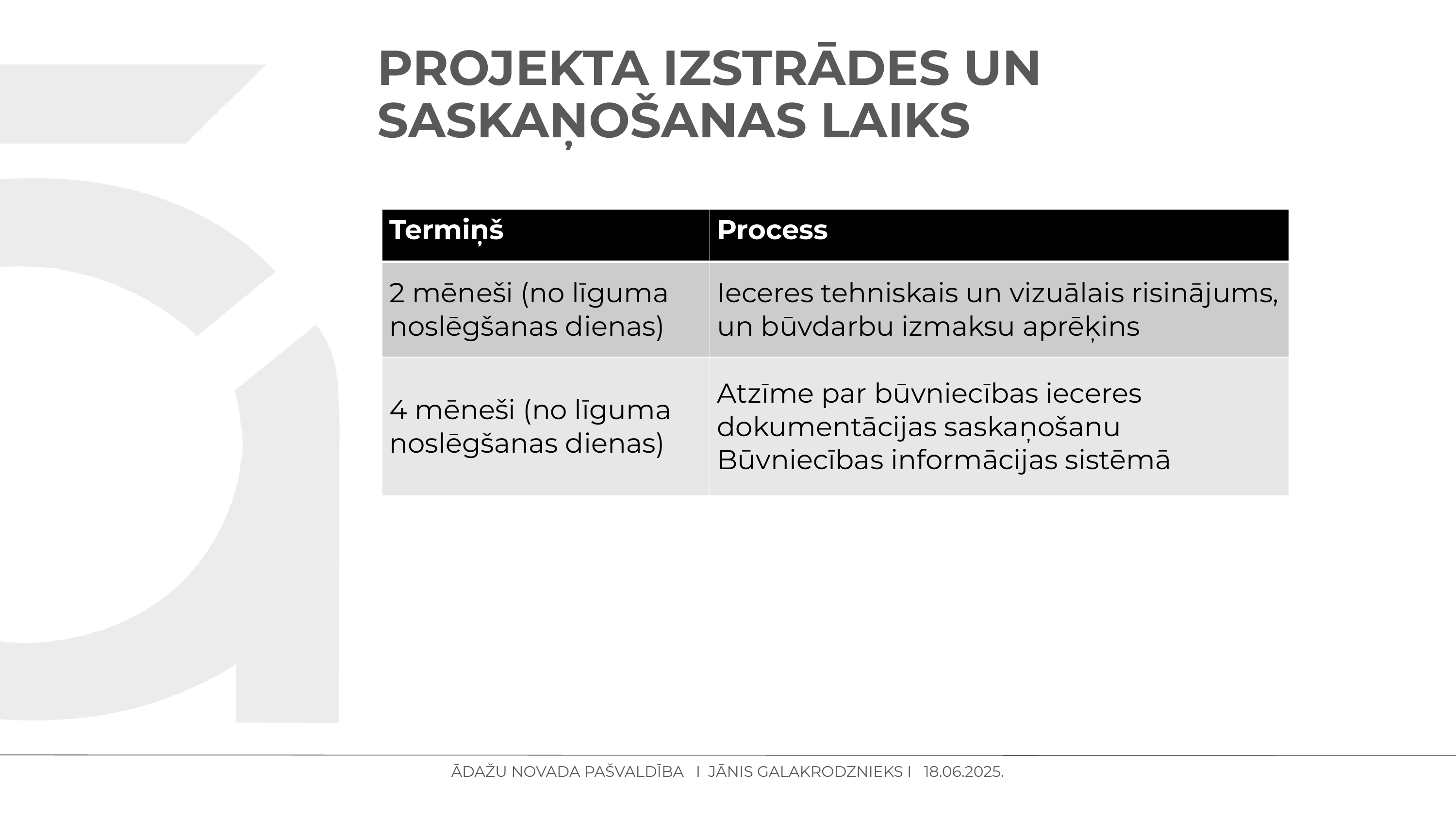

# PROJEKTA IZSTRĀDES UN SASKAŅOŠANAS LAIKS
| Termiņš | Process |
| --- | --- |
| 2 mēneši (no līguma noslēgšanas dienas) | Ieceres tehniskais un vizuālais risinājums, un būvdarbu izmaksu aprēķins |
| 4 mēneši (no līguma noslēgšanas dienas) | Atzīme par būvniecības ieceres dokumentācijas saskaņošanu Būvniecības informācijas sistēmā |

ĀDAŽU NOVADA PAŠVALDĪBA   I  JĀNIS GALAKRODZNIEKS I   18.06.2025.